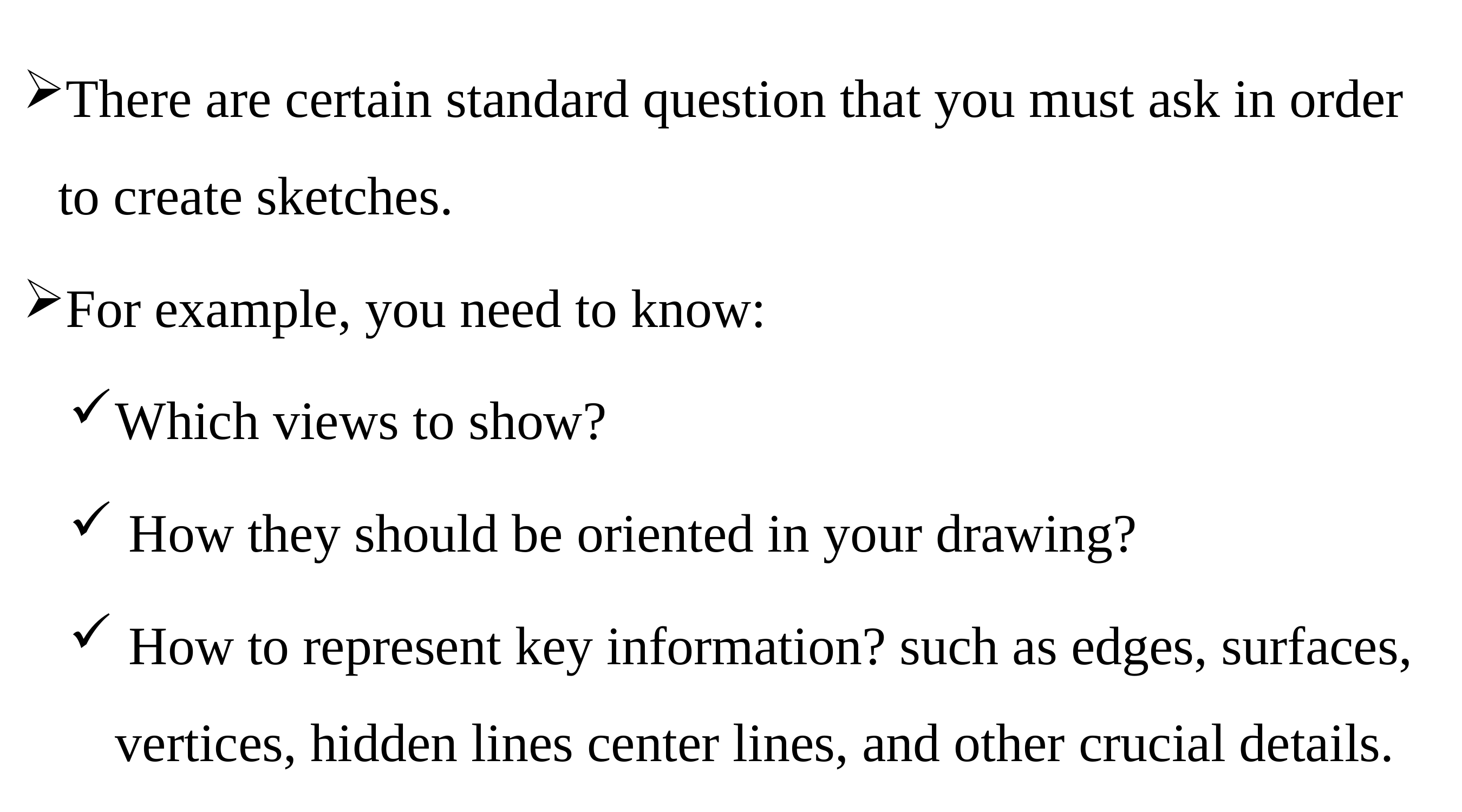

There are certain standard question that you must ask in order to create sketches.
For example, you need to know:
Which views to show?
 How they should be oriented in your drawing?
 How to represent key information? such as edges, surfaces, vertices, hidden lines center lines, and other crucial details.